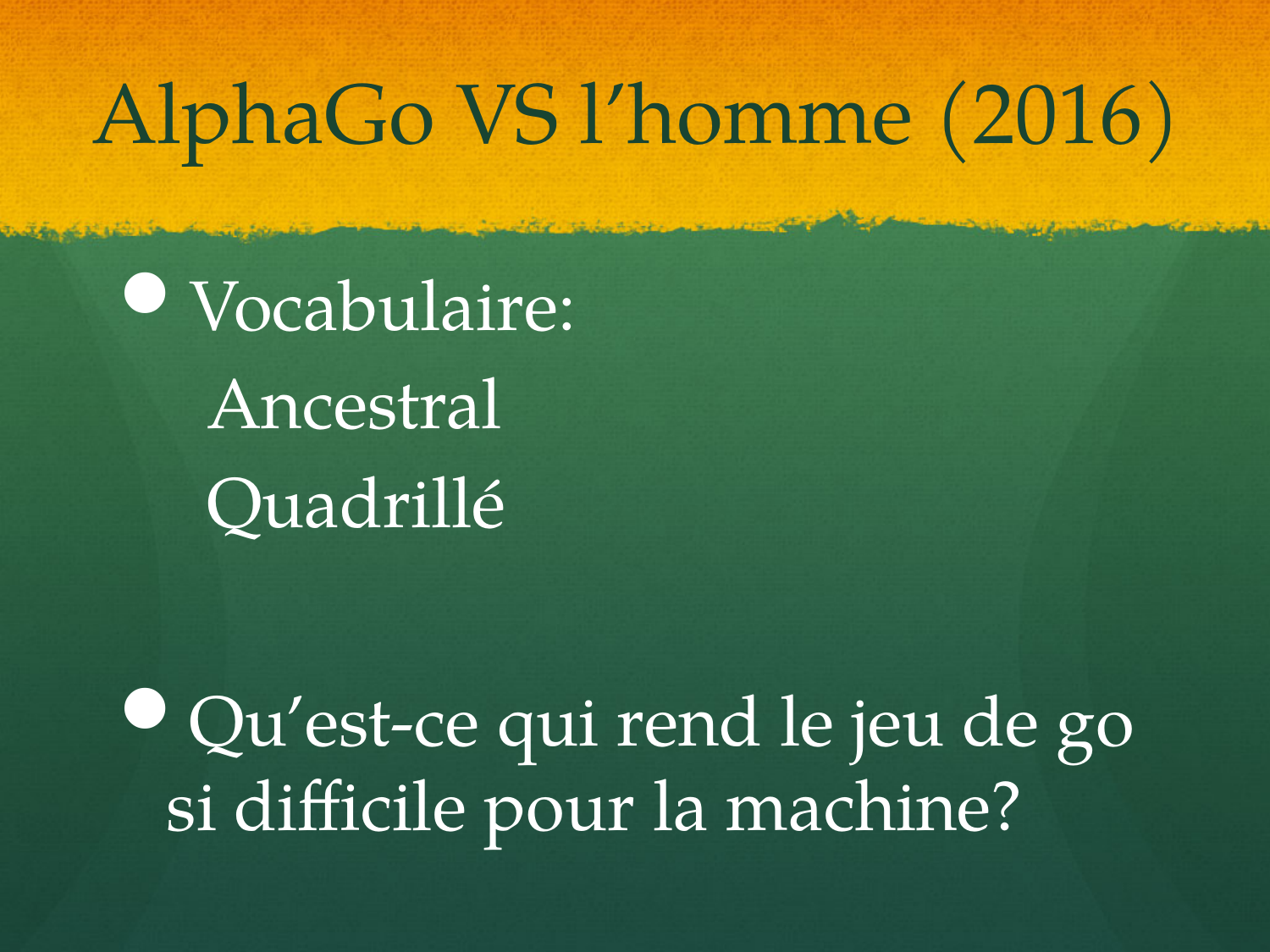

# AlphaGo VS l’homme (2016)
Vocabulaire:
     Ancestral
     Quadrillé

Qu’est-ce qui rend le jeu de go si difficile pour la machine?